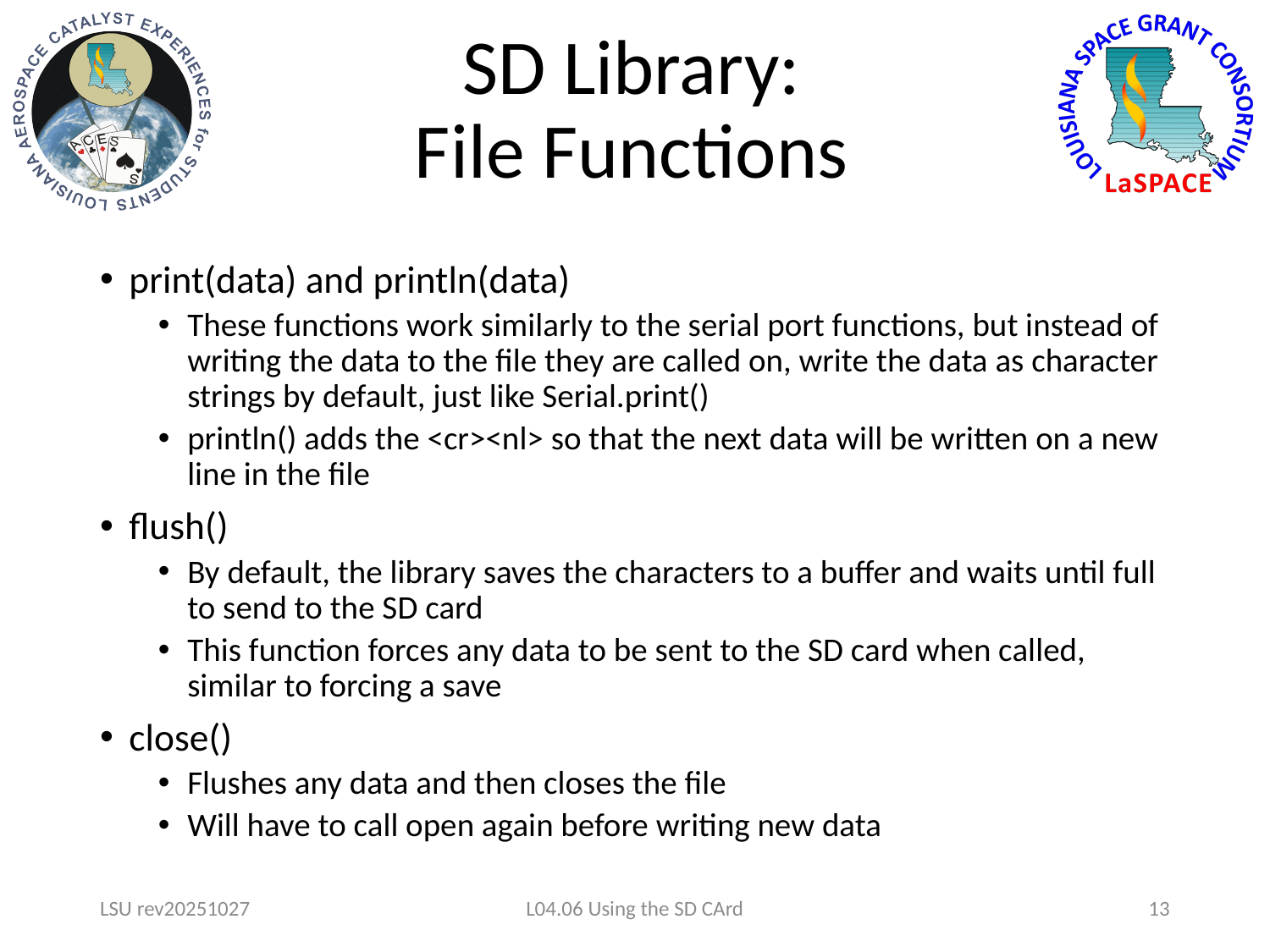

# SD Library: File Functions
print(data) and println(data)
These functions work similarly to the serial port functions, but instead of writing the data to the file they are called on, write the data as character strings by default, just like Serial.print()
println() adds the <cr><nl> so that the next data will be written on a new line in the file
flush()
By default, the library saves the characters to a buffer and waits until full to send to the SD card
This function forces any data to be sent to the SD card when called, similar to forcing a save
close()
Flushes any data and then closes the file
Will have to call open again before writing new data
LSU rev20251027
L04.06 Using the SD CArd
13